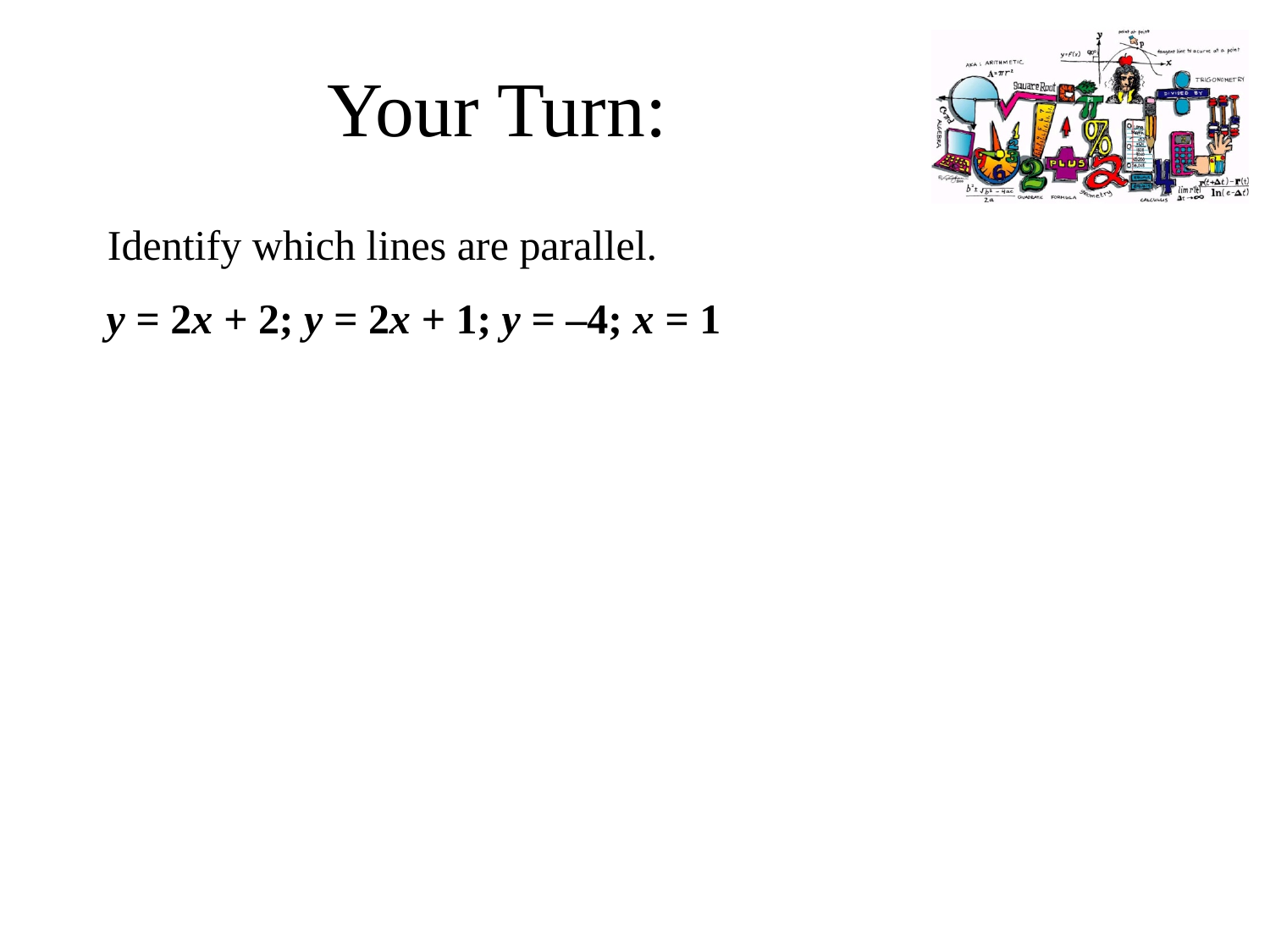

# Your Turn:
Identify which lines are parallel.
y = 2x + 2; y = 2x + 1; y = –4; x = 1